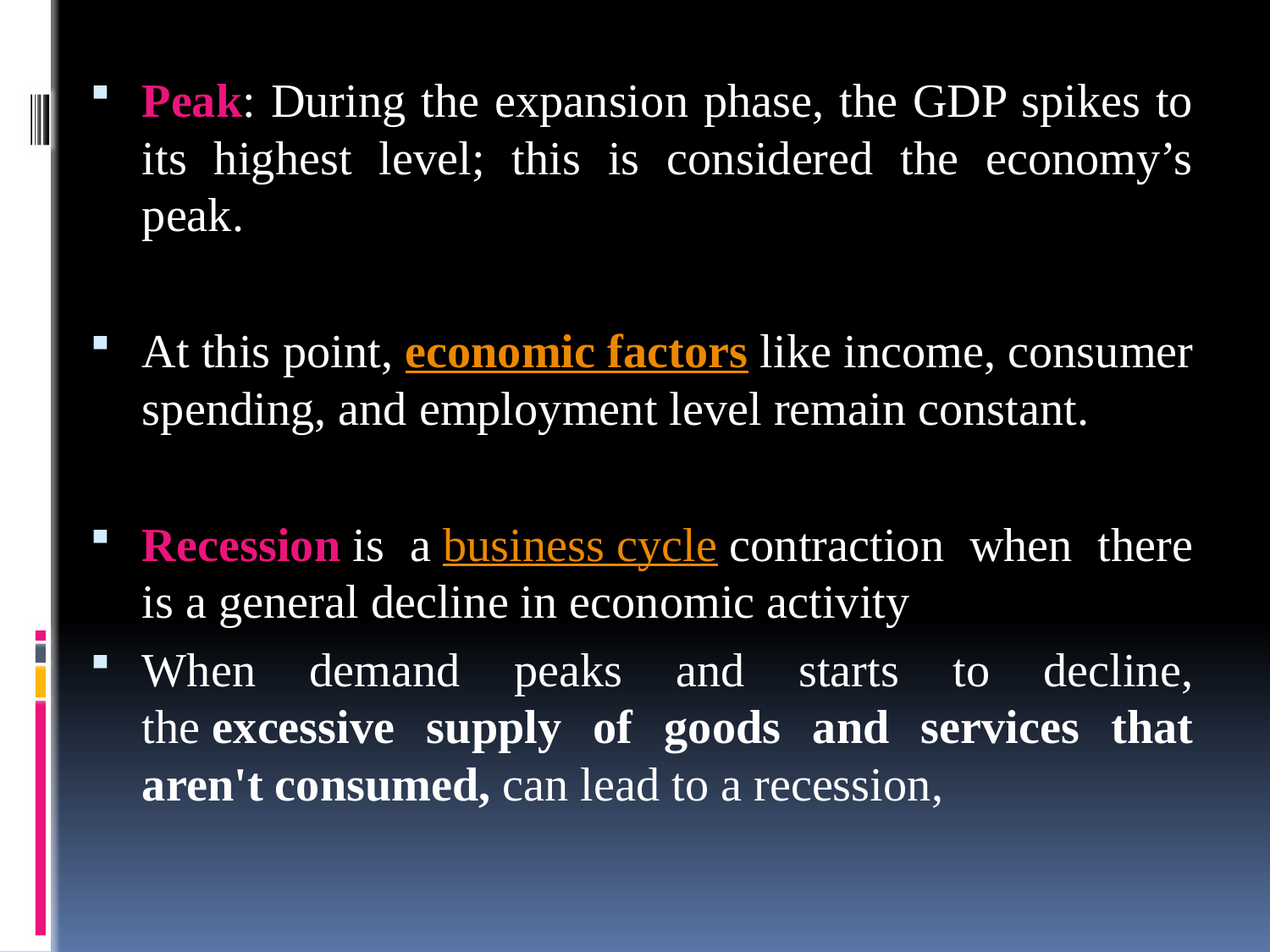

Peak: During the expansion phase, the GDP spikes to its highest level; this is considered the economy’s peak.

At this point, economic factors like income, consumer spending, and employment level remain constant.

Recession is a business cycle contraction when there is a general decline in economic activity
When demand peaks and starts to decline, the excessive supply of goods and services that aren't consumed, can lead to a recession,